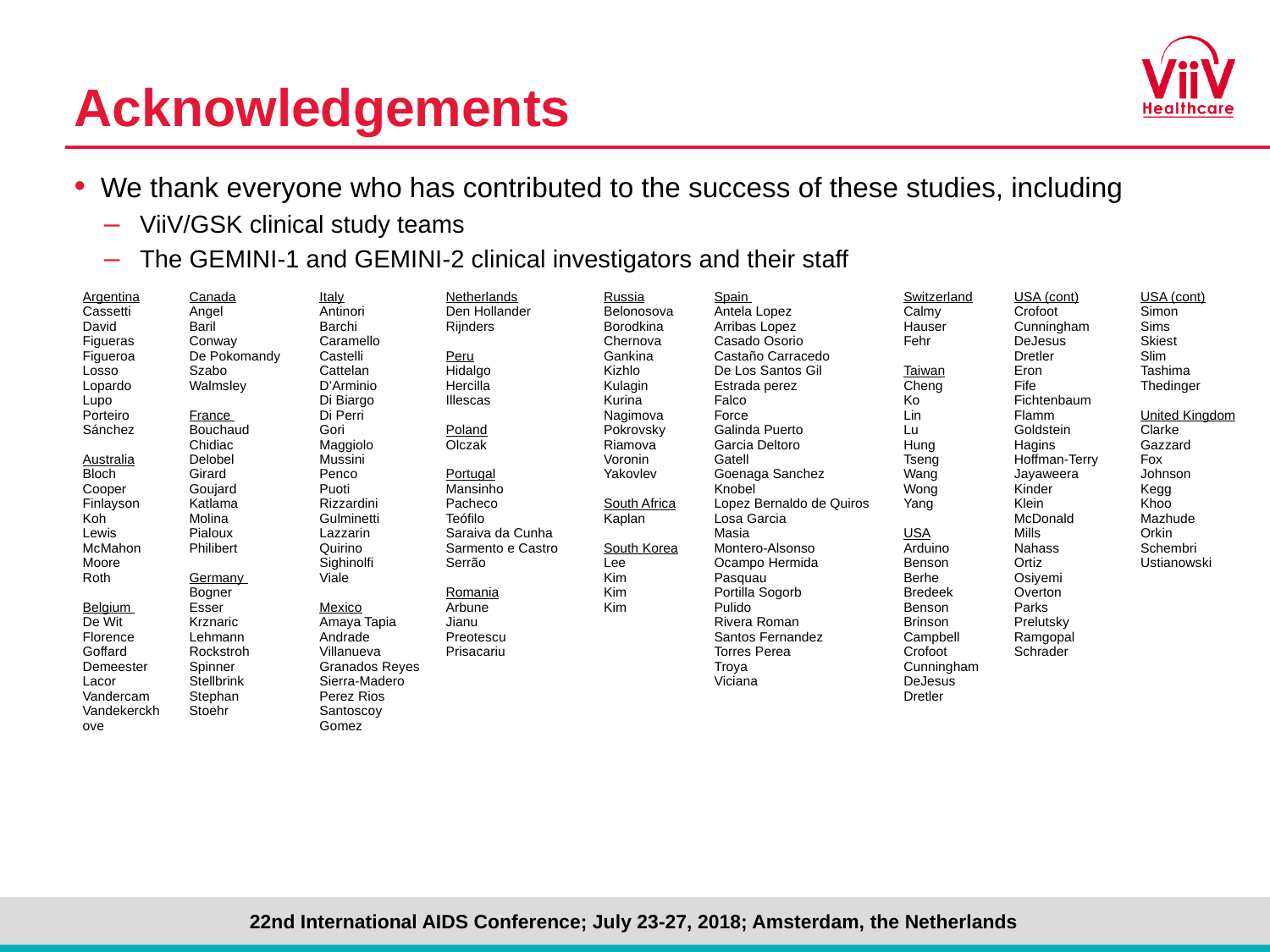

# Acknowledgements
We thank everyone who has contributed to the success of these studies, including
ViiV/GSK clinical study teams
The GEMINI-1 and GEMINI-2 clinical investigators and their staff

Special recognition to the people living with HIV who have generously participated in the GEMINI trials
| Argentina Cassetti David Figueras Figueroa Losso Lopardo Lupo Porteiro Sánchez   Australia Bloch Cooper Finlayson Koh Lewis McMahon Moore Roth Belgium De Wit Florence Goffard Demeester Lacor Vandercam Vandekerckhove | Canada Angel Baril Conway De Pokomandy Szabo Walmsley France Bouchaud Chidiac Delobel Girard Goujard Katlama Molina Pialoux Philibert Germany Bogner Esser Krznaric Lehmann Rockstroh Spinner Stellbrink Stephan Stoehr | Italy Antinori Barchi Caramello Castelli Cattelan D’Arminio Di Biargo Di Perri Gori Maggiolo Mussini Penco Puoti Rizzardini Gulminetti Lazzarin Quirino Sighinolfi Viale Mexico Amaya Tapia Andrade Villanueva Granados Reyes Sierra-Madero Perez Rios Santoscoy Gomez | Netherlands Den Hollander Rijnders Peru Hidalgo Hercilla Illescas Poland Olczak Portugal Mansinho Pacheco Teófilo Saraiva da Cunha Sarmento e Castro Serrão Romania Arbune Jianu Preotescu Prisacariu | Russia Belonosova Borodkina Chernova Gankina Kizhlo Kulagin Kurina Nagimova Pokrovsky Riamova Voronin Yakovlev South Africa Kaplan South Korea Lee Kim Kim Kim | Spain Antela Lopez Arribas Lopez Casado Osorio Castaño Carracedo De Los Santos Gil Estrada perez Falco Force Galinda Puerto Garcia Deltoro Gatell Goenaga Sanchez Knobel Lopez Bernaldo de Quiros Losa Garcia Masia Montero-Alsonso Ocampo Hermida Pasquau Portilla Sogorb Pulido Rivera Roman Santos Fernandez Torres Perea Troya Viciana | Switzerland Calmy Hauser Fehr Taiwan Cheng Ko Lin Lu Hung Tseng Wang Wong Yang USA Arduino Benson Berhe Bredeek Benson Brinson Campbell Crofoot Cunningham DeJesus Dretler | USA (cont) Crofoot Cunningham DeJesus Dretler Eron Fife Fichtenbaum Flamm Goldstein Hagins Hoffman-Terry Jayaweera Kinder Klein McDonald Mills Nahass Ortiz Osiyemi Overton Parks Prelutsky Ramgopal Schrader | USA (cont) Simon Sims Skiest Slim Tashima Thedinger United Kingdom Clarke Gazzard Fox Johnson Kegg Khoo Mazhude Orkin Schembri Ustianowski |
| --- | --- | --- | --- | --- | --- | --- | --- | --- |